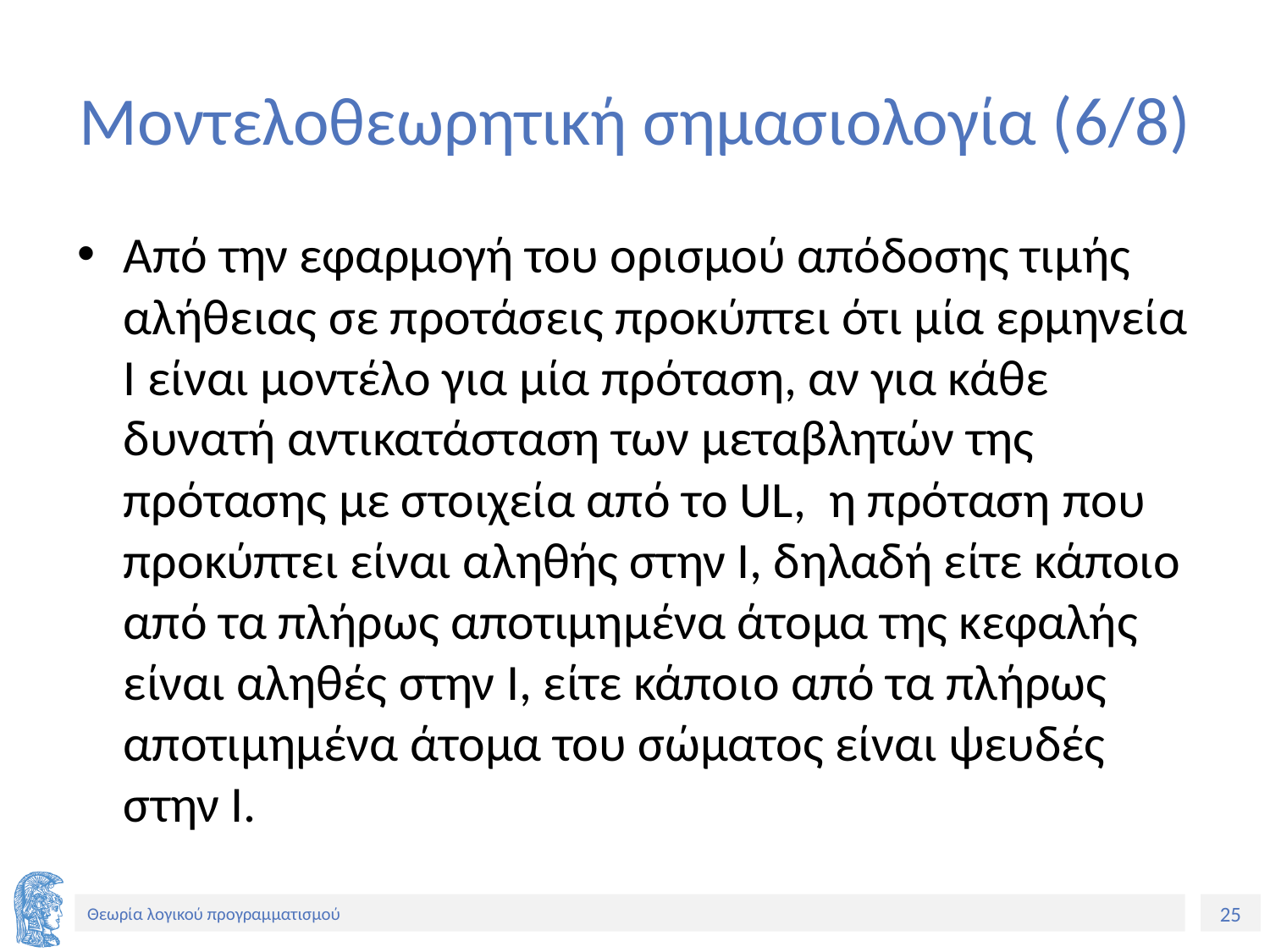

# Μοντελοθεωρητική σημασιολογία (6/8)
Από την εφαρμογή του ορισμού απόδοσης τιμής αλήθειας σε προτάσεις προκύπτει ότι μία ερμηνεία I είναι μοντέλο για μία πρόταση, αν για κάθε δυνατή αντικατάσταση των μεταβλητών της πρότασης με στοιχεία από το UL,  η πρόταση που προκύπτει είναι αληθής στην I, δηλαδή είτε κάποιο από τα πλήρως αποτιμημένα άτομα της κεφαλής είναι αληθές στην I, είτε κάποιο από τα πλήρως αποτιμημένα άτομα του σώματος είναι ψευδές στην I.